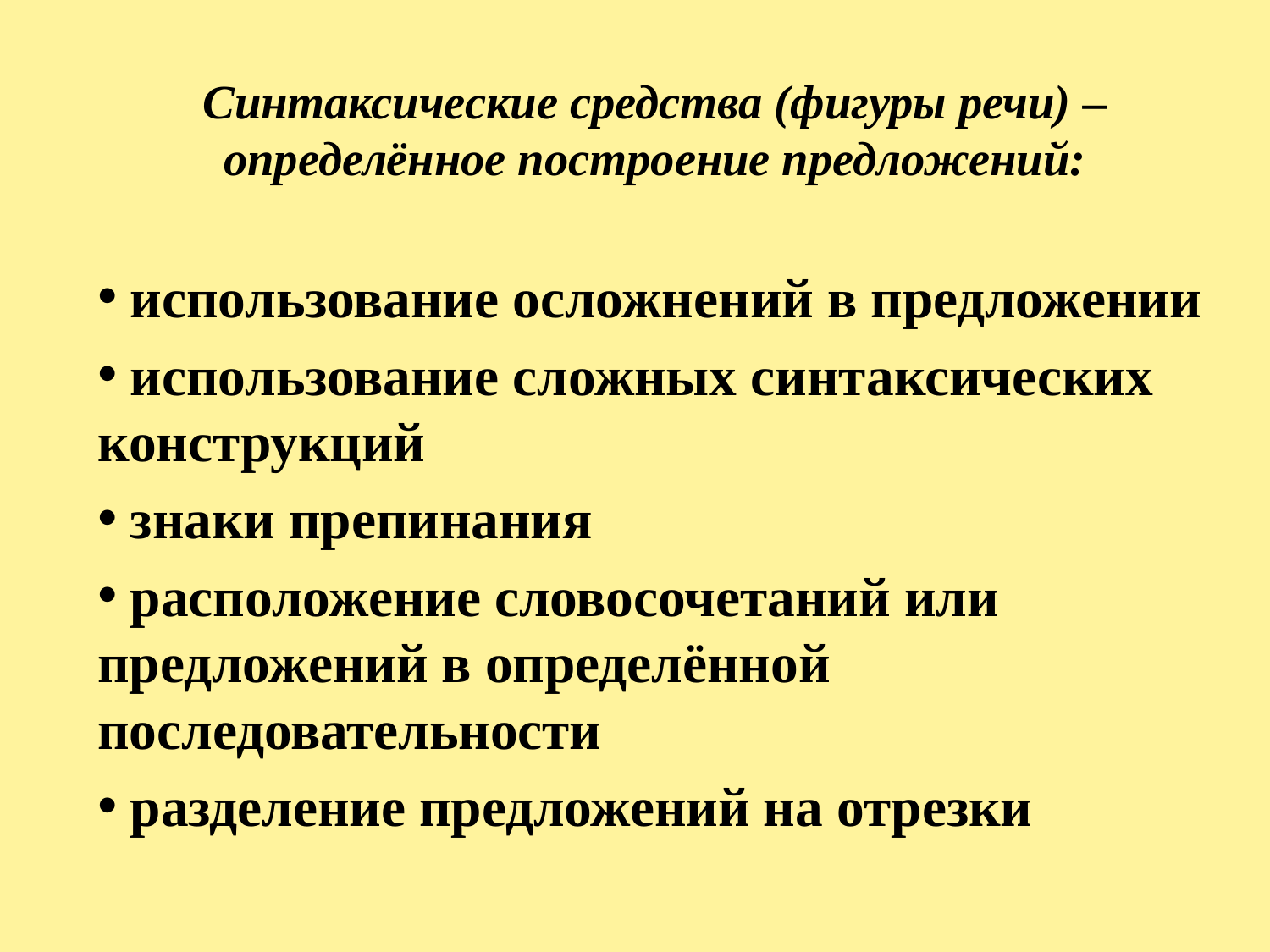

# Синтаксические средства (фигуры речи) – определённое построение предложений:
 использование осложнений в предложении
 использование сложных синтаксических конструкций
 знаки препинания
 расположение словосочетаний или предложений в определённой последовательности
 разделение предложений на отрезки